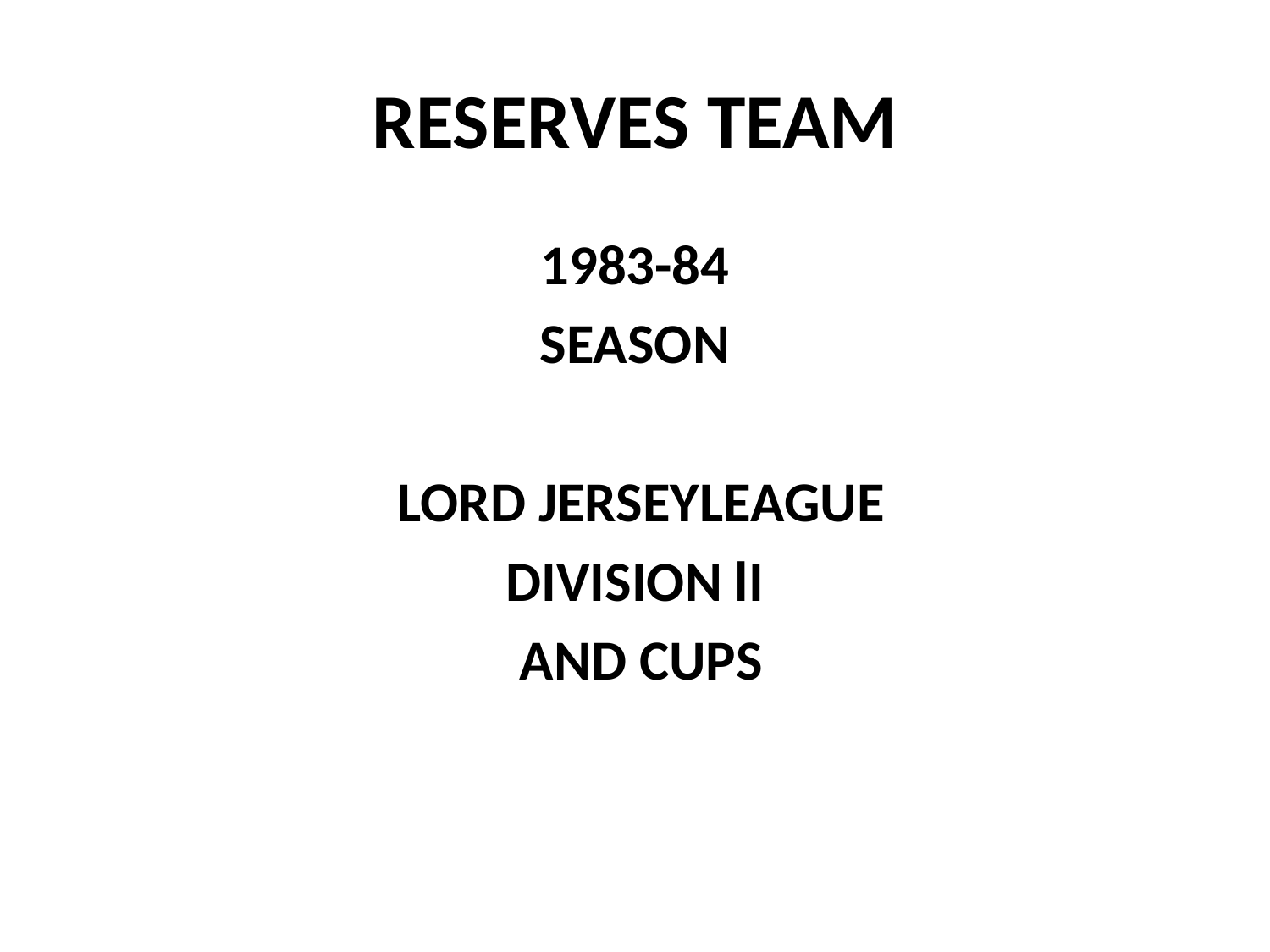

# RESERVES TEAM
1983-84
SEASON

 LORD JERSEYLEAGUE
DIVISION lI
 AND CUPS